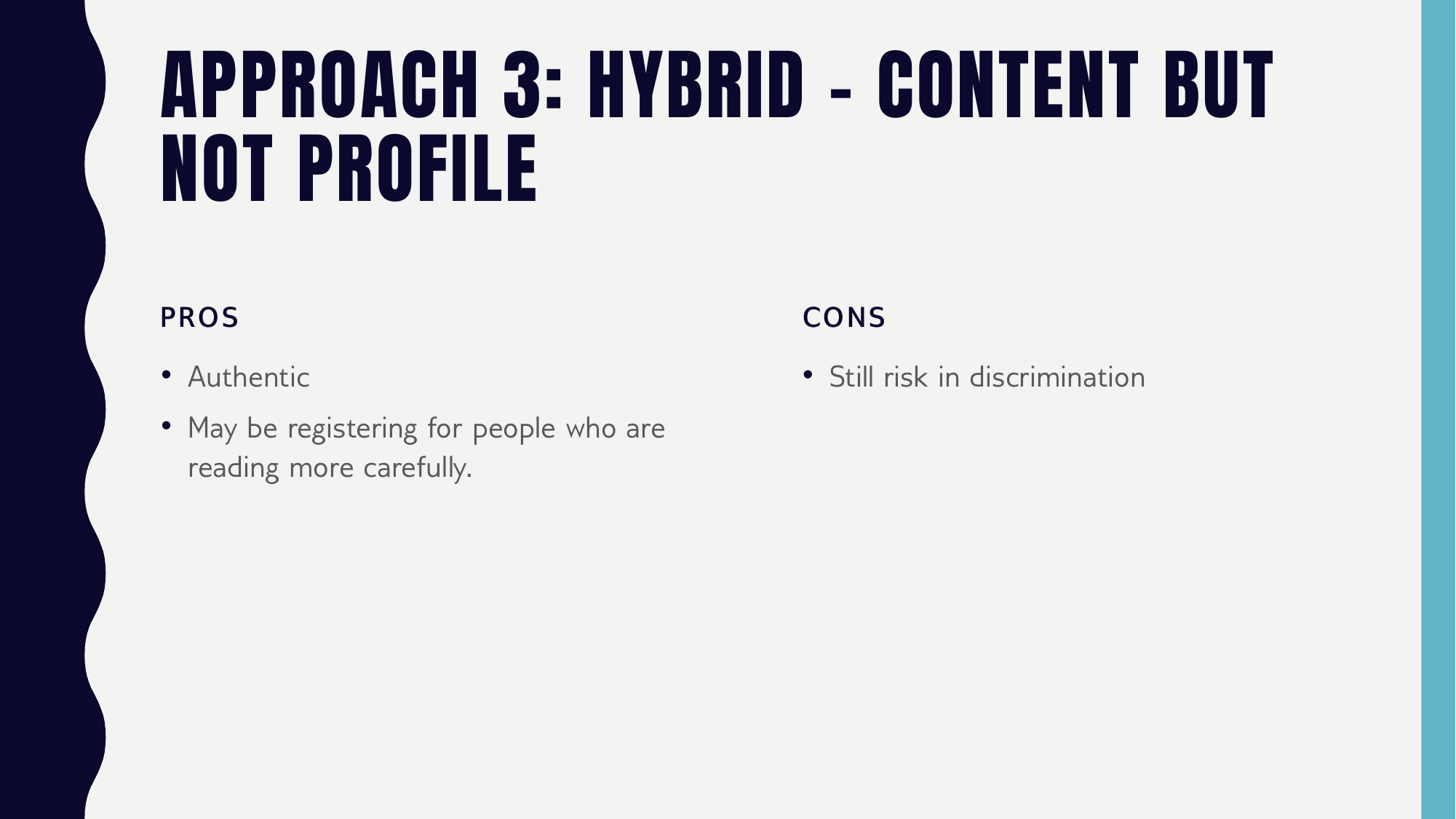

# Approach 3: hybrid – content but not profile
pros
cons
Authentic
May be registering for people who are reading more carefully.
Still risk in discrimination